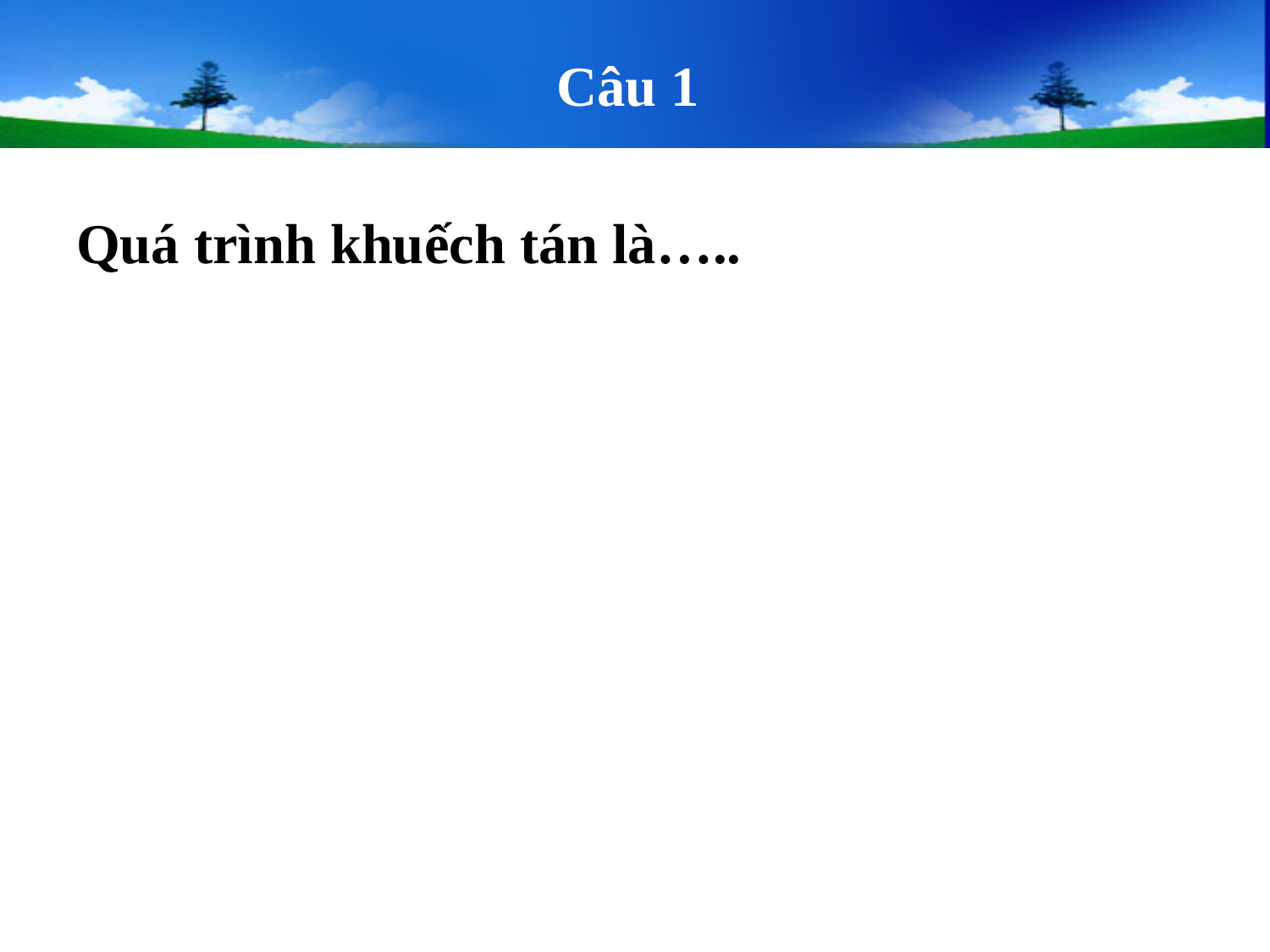

# Câu 1
Quá trình khuếch tán là…..